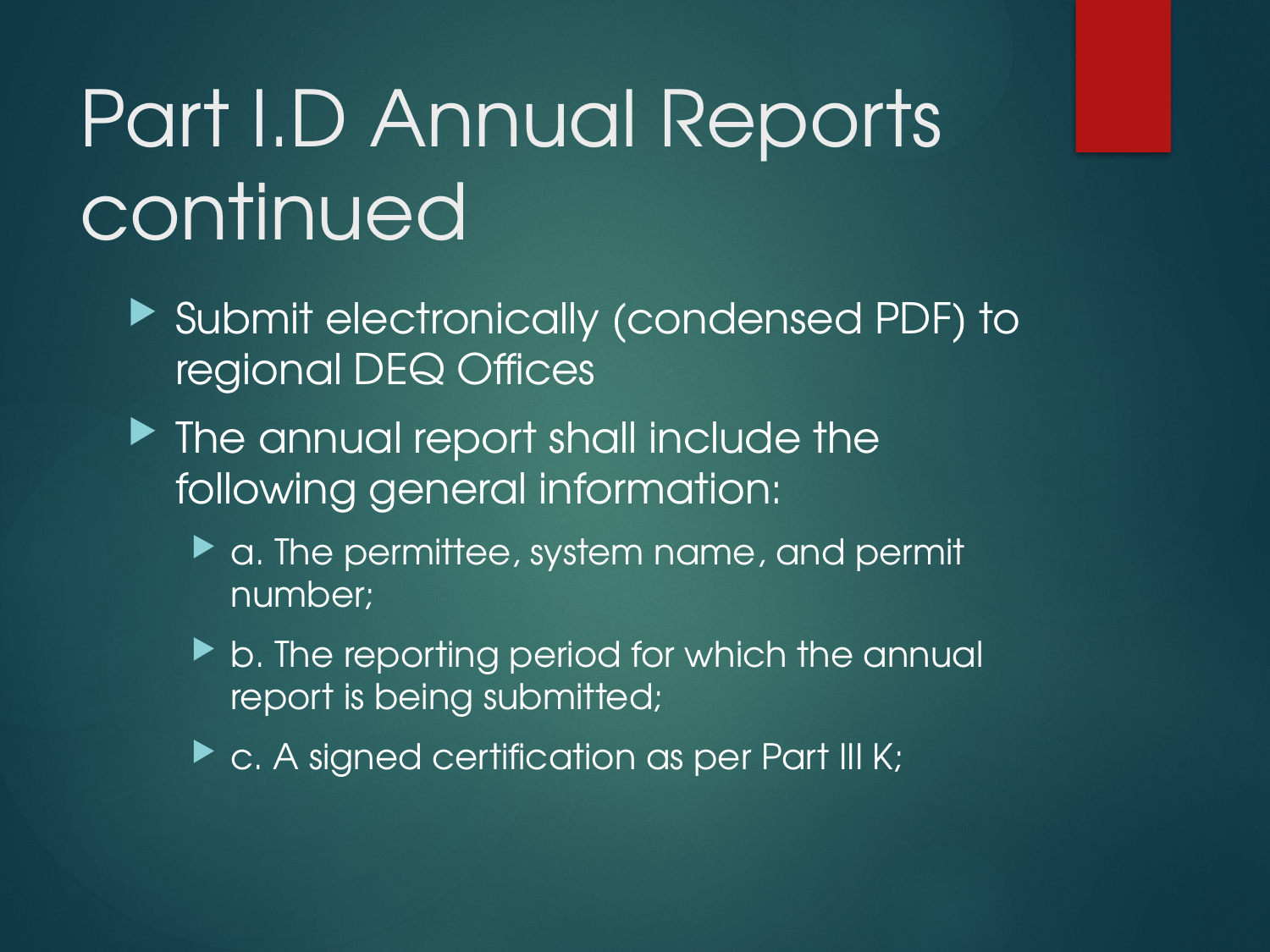

# Part I.D Annual Reports continued
Submit electronically (condensed PDF) to regional DEQ Offices
The annual report shall include the following general information:
a. The permittee, system name, and permit number;
b. The reporting period for which the annual report is being submitted;
c. A signed certification as per Part III K;